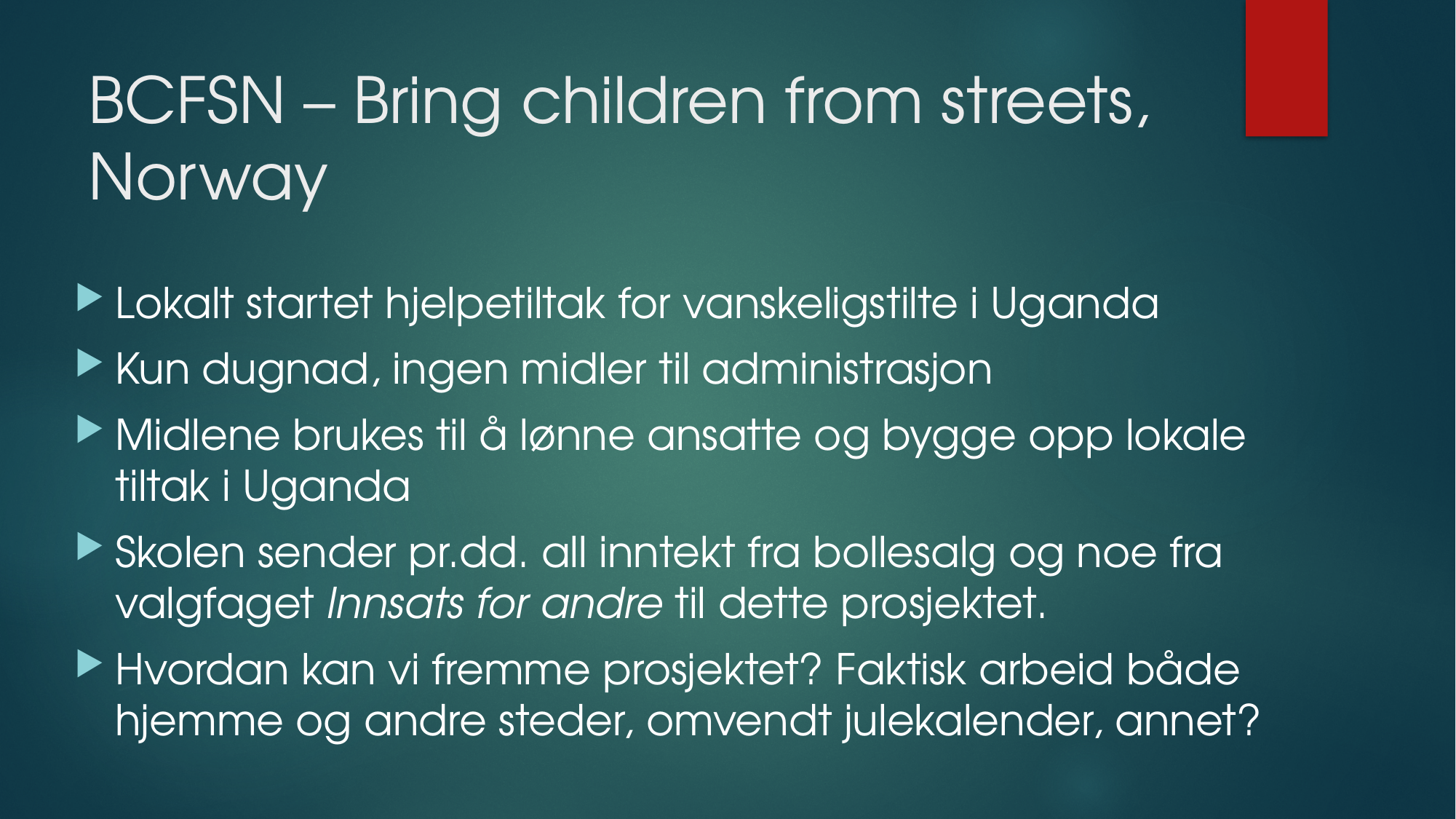

# BCFSN – Bring children from streets, Norway
Lokalt startet hjelpetiltak for vanskeligstilte i Uganda
Kun dugnad, ingen midler til administrasjon
Midlene brukes til å lønne ansatte og bygge opp lokale tiltak i Uganda
Skolen sender pr.dd. all inntekt fra bollesalg og noe fra valgfaget Innsats for andre til dette prosjektet.
Hvordan kan vi fremme prosjektet? Faktisk arbeid både hjemme og andre steder, omvendt julekalender, annet?